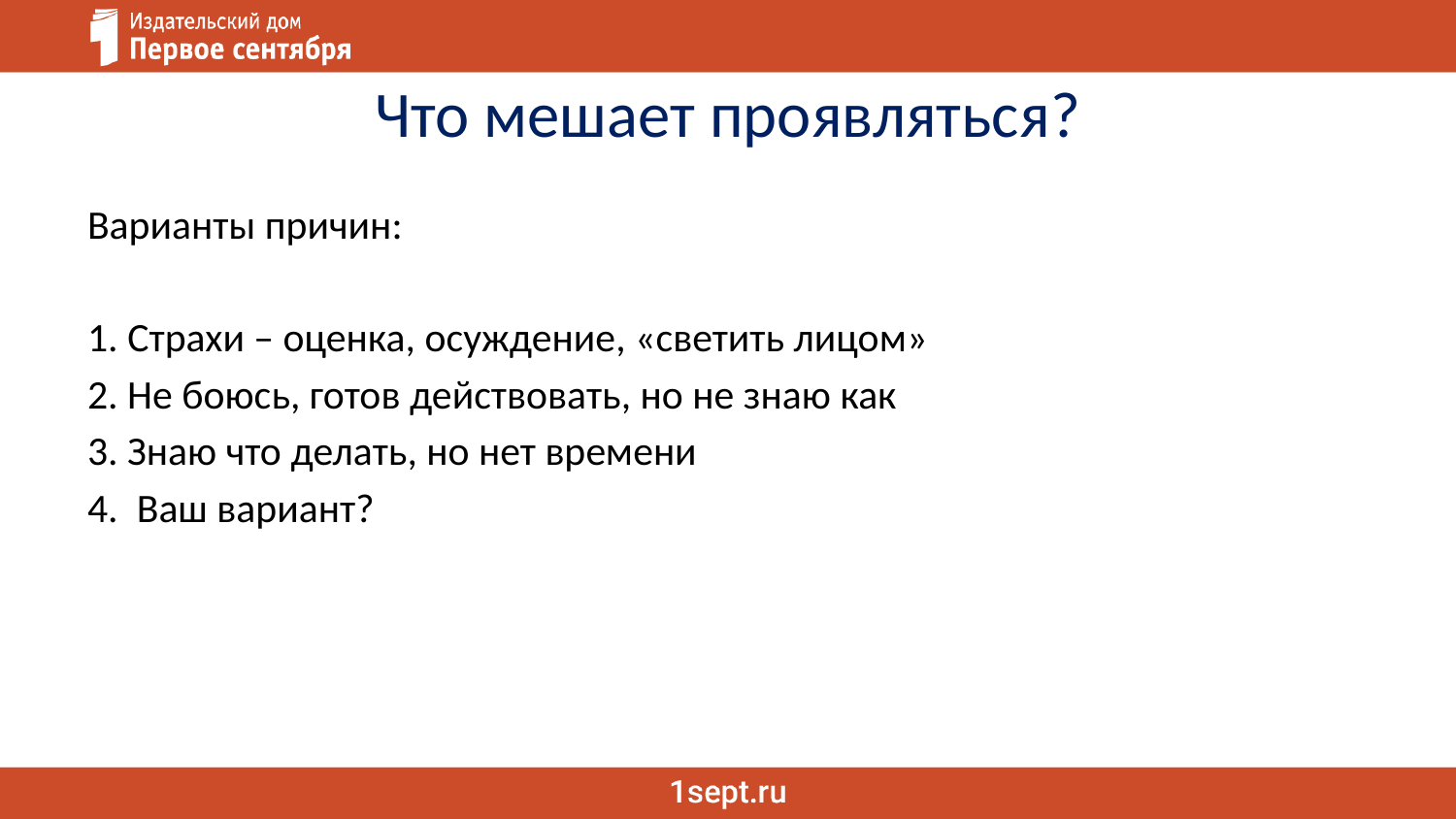

# Что мешает проявляться?
Варианты причин:

1. Страхи – оценка, осуждение, «светить лицом»
2. Не боюсь, готов действовать, но не знаю как
3. Знаю что делать, но нет времени
4.  Ваш вариант?